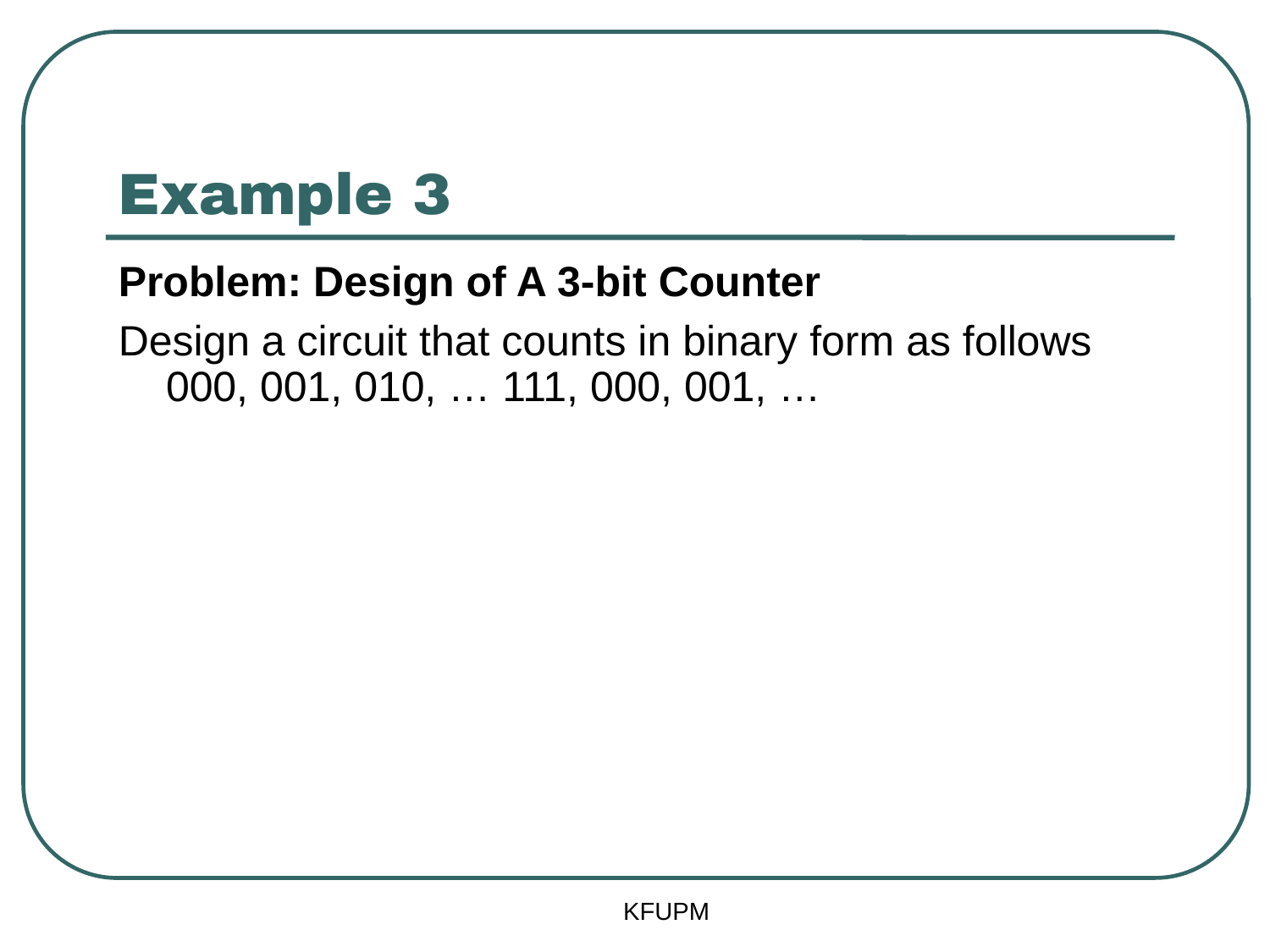

# Example 3
Problem: Design of A 3-bit Counter
Design a circuit that counts in binary form as follows 000, 001, 010, … 111, 000, 001, …
KFUPM